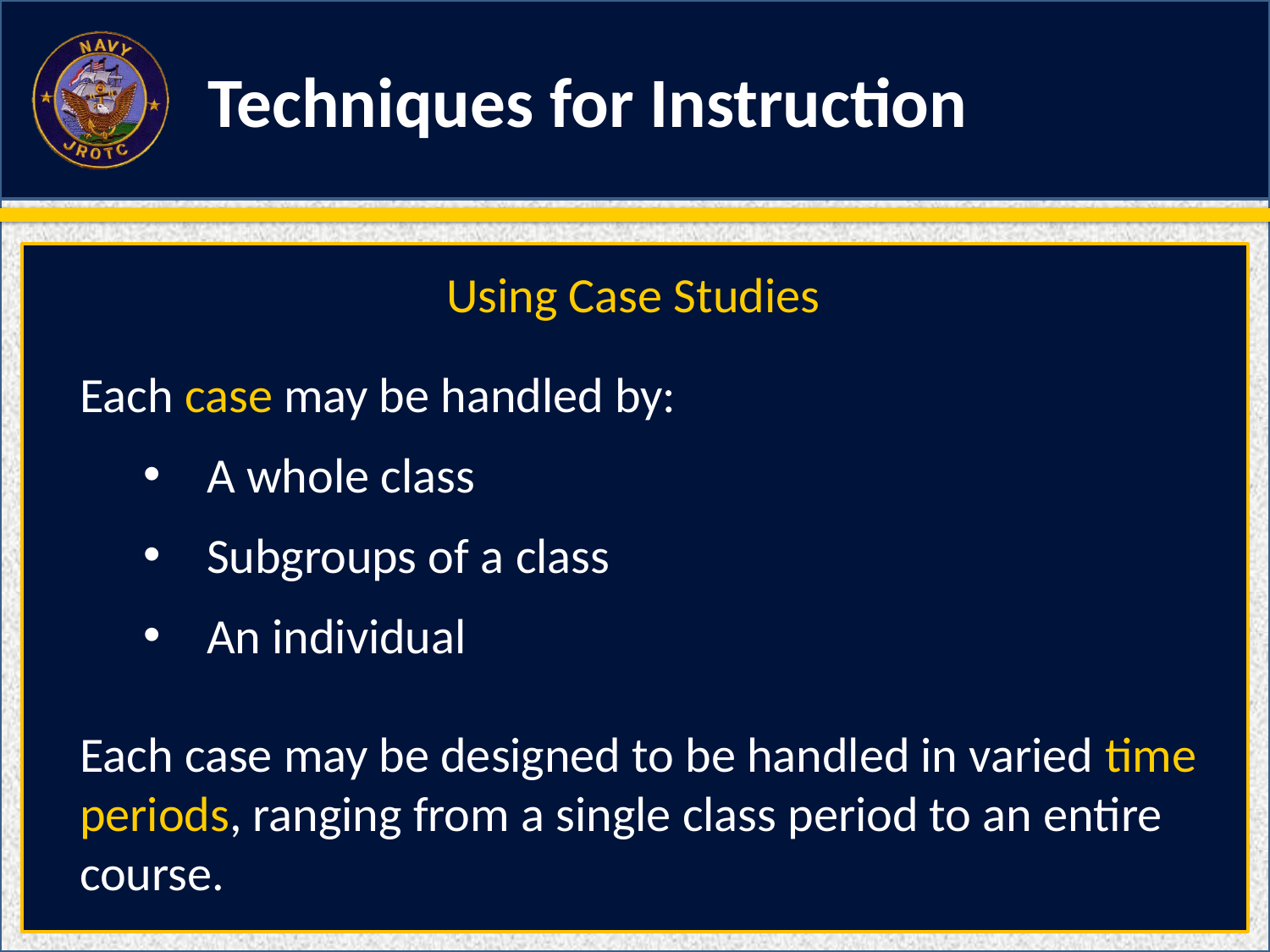

Techniques for Instruction
Using Case Studies
Each case may be handled by:

A whole class

Subgroups of a class

An individual

Each case may be designed to be handled in varied time periods, ranging from a single class period to an entire course.